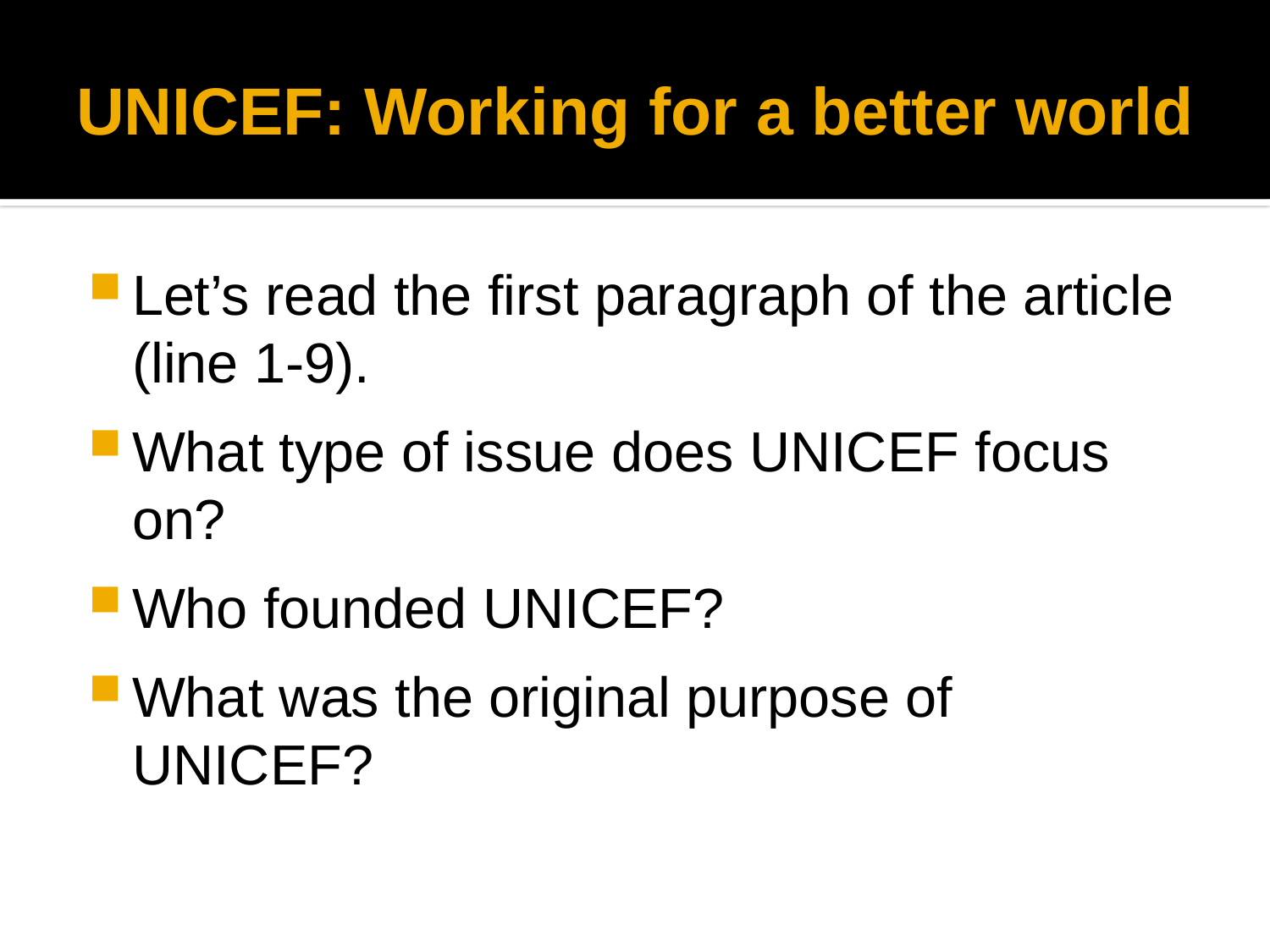

# UNICEF: Working for a better world
Let’s read the first paragraph of the article (line 1-9).
What type of issue does UNICEF focus on?
Who founded UNICEF?
What was the original purpose of UNICEF?